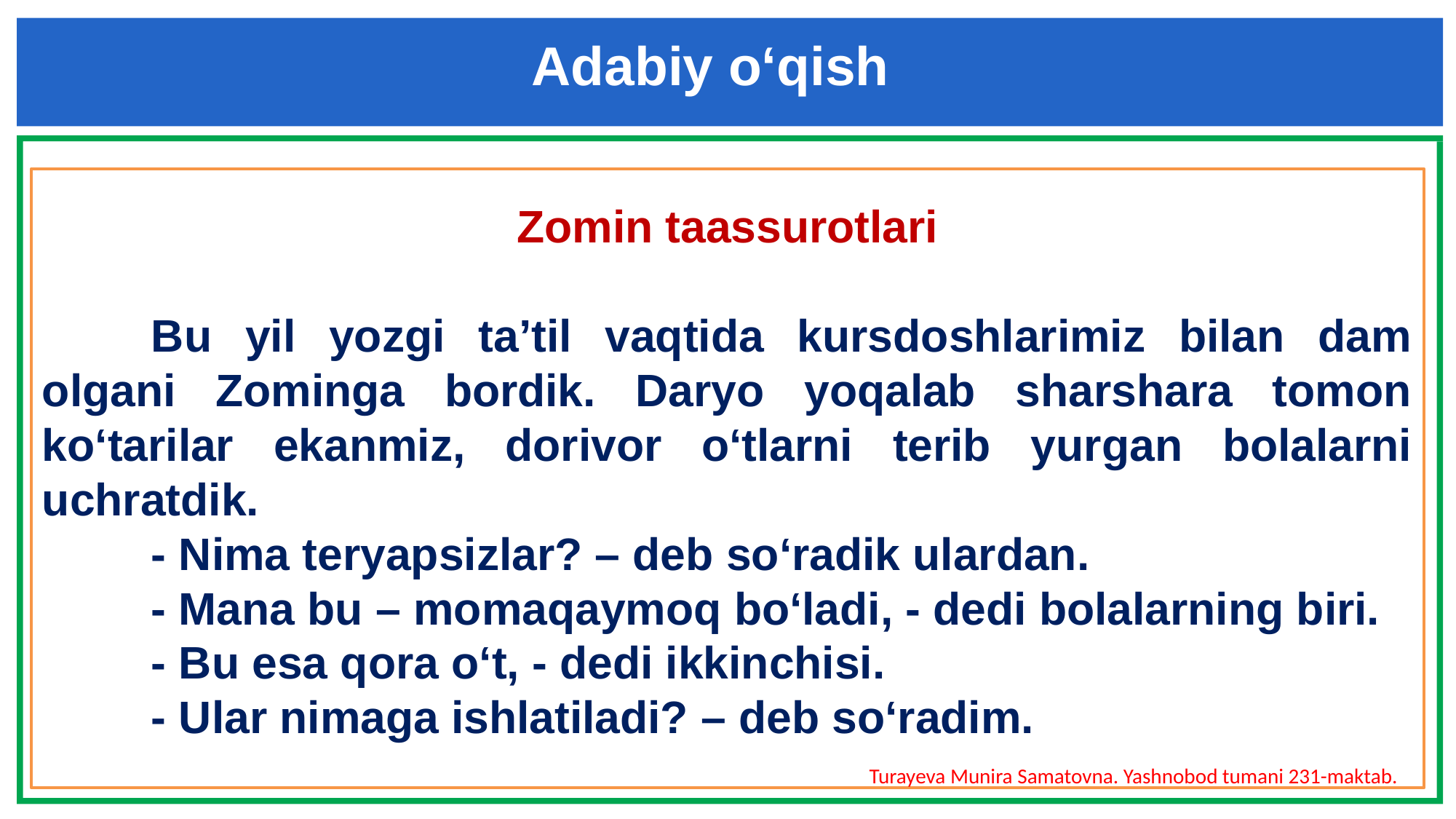

Adabiy o‘qish

Zomin taassurotlari

	Bu yil yozgi ta’til vaqtida kursdoshlarimiz bilan dam olgani Zominga bordik. Daryo yoqalab sharshara tomon ko‘tarilar ekanmiz, dorivor o‘tlarni terib yurgan bolalarni uchratdik.
	- Nima teryapsizlar? – deb so‘radik ulardan.
	- Mana bu – momaqaymoq bo‘ladi, - dedi bolalarning biri.
	- Bu esa qora o‘t, - dedi ikkinchisi.
	- Ular nimaga ishlatiladi? – deb so‘radim.

Turayeva Munira Samatovna. Yashnobod tumani 231-maktab.